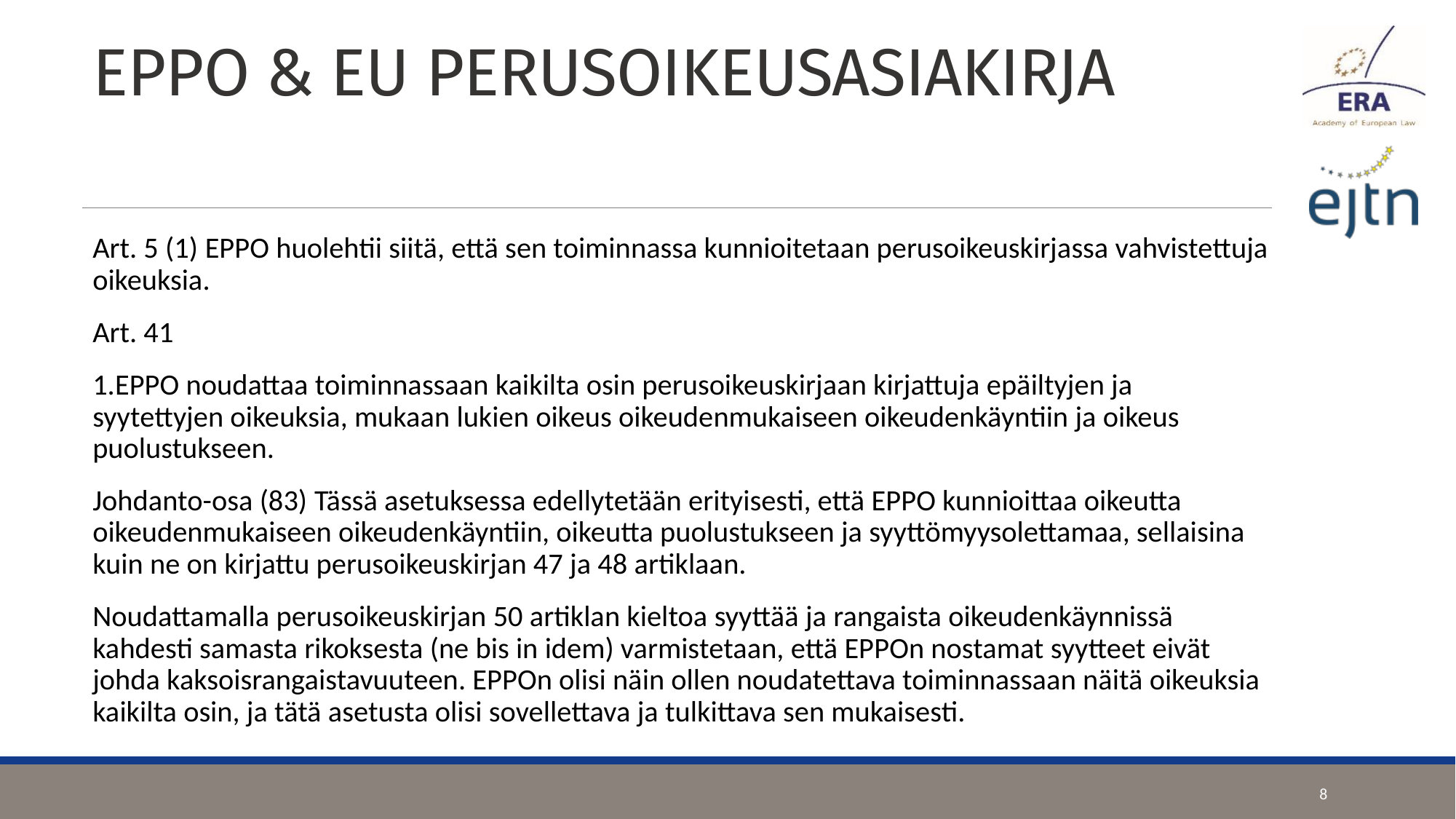

# EPPO & EU PERUSOIKEUSASIAKIRJA
Art. 5 (1) EPPO huolehtii siitä, että sen toiminnassa kunnioitetaan perusoikeuskirjassa vahvistettuja oikeuksia.
Art. 41
1.EPPO noudattaa toiminnassaan kaikilta osin perusoikeuskirjaan kirjattuja epäiltyjen ja syytettyjen oikeuksia, mukaan lukien oikeus oikeudenmukaiseen oikeudenkäyntiin ja oikeus puolustukseen.
Johdanto-osa (83) Tässä asetuksessa edellytetään erityisesti, että EPPO kunnioittaa oikeutta oikeudenmukaiseen oikeudenkäyntiin, oikeutta puolustukseen ja syyttömyysolettamaa, sellaisina kuin ne on kirjattu perusoikeuskirjan 47 ja 48 artiklaan.
Noudattamalla perusoikeuskirjan 50 artiklan kieltoa syyttää ja rangaista oikeudenkäynnissä kahdesti samasta rikoksesta (ne bis in idem) varmistetaan, että EPPOn nostamat syytteet eivät johda kaksoisrangaistavuuteen. EPPOn olisi näin ollen noudatettava toiminnassaan näitä oikeuksia kaikilta osin, ja tätä asetusta olisi sovellettava ja tulkittava sen mukaisesti.

8